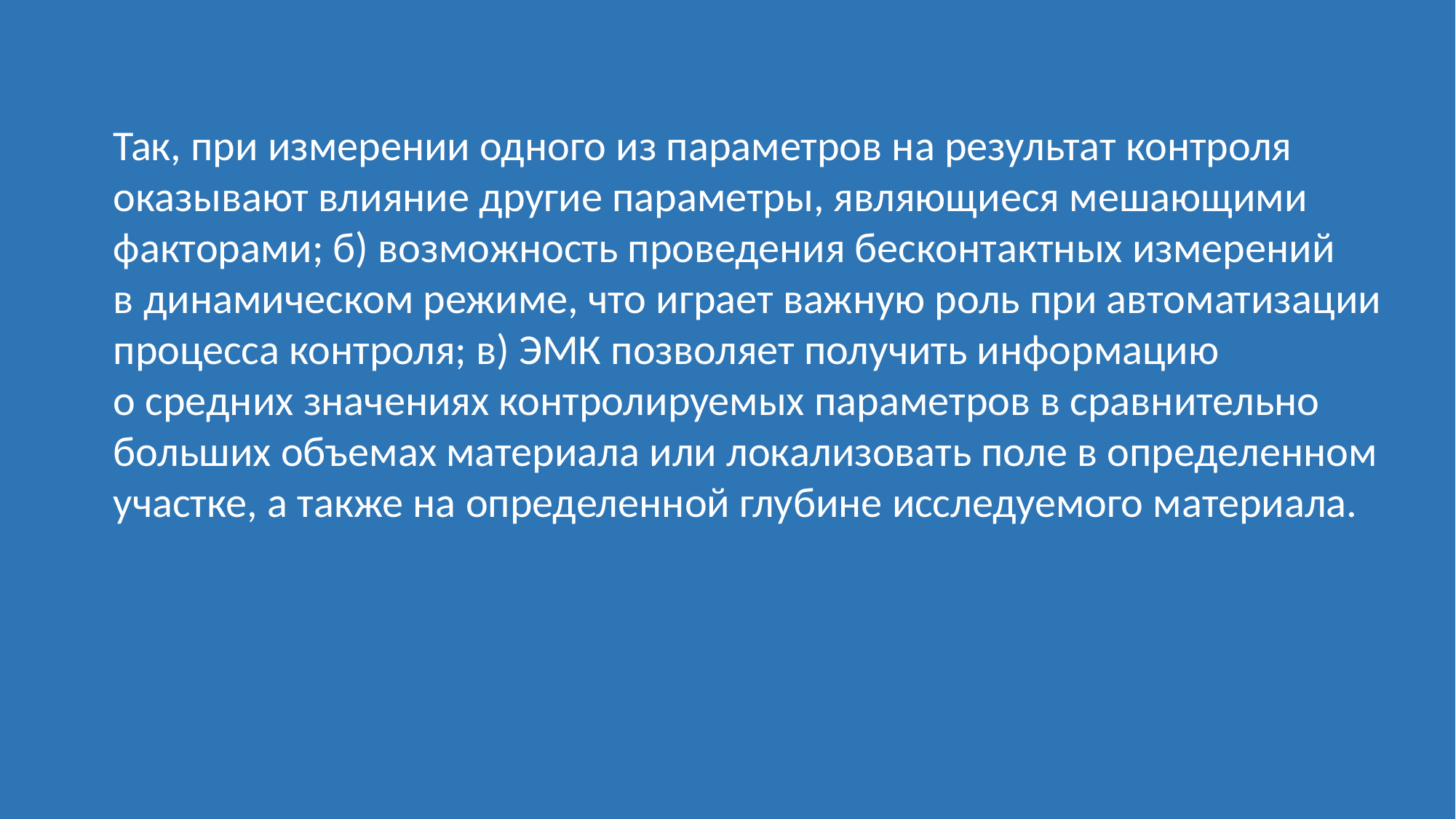

Так, при измерении одного из параметров на результат контроля
оказывают влияние другие параметры, являющиеся мешающими
факторами; б) возможность проведения бесконтактных измерений
в динамическом режиме, что играет важную роль при автоматизации
процесса контроля; в) ЭМК позволяет получить информацию
о средних значениях контролируемых параметров в сравнительно
больших объемах материала или локализовать поле в определенном
участке, а также на определенной глубине исследуемого материала.